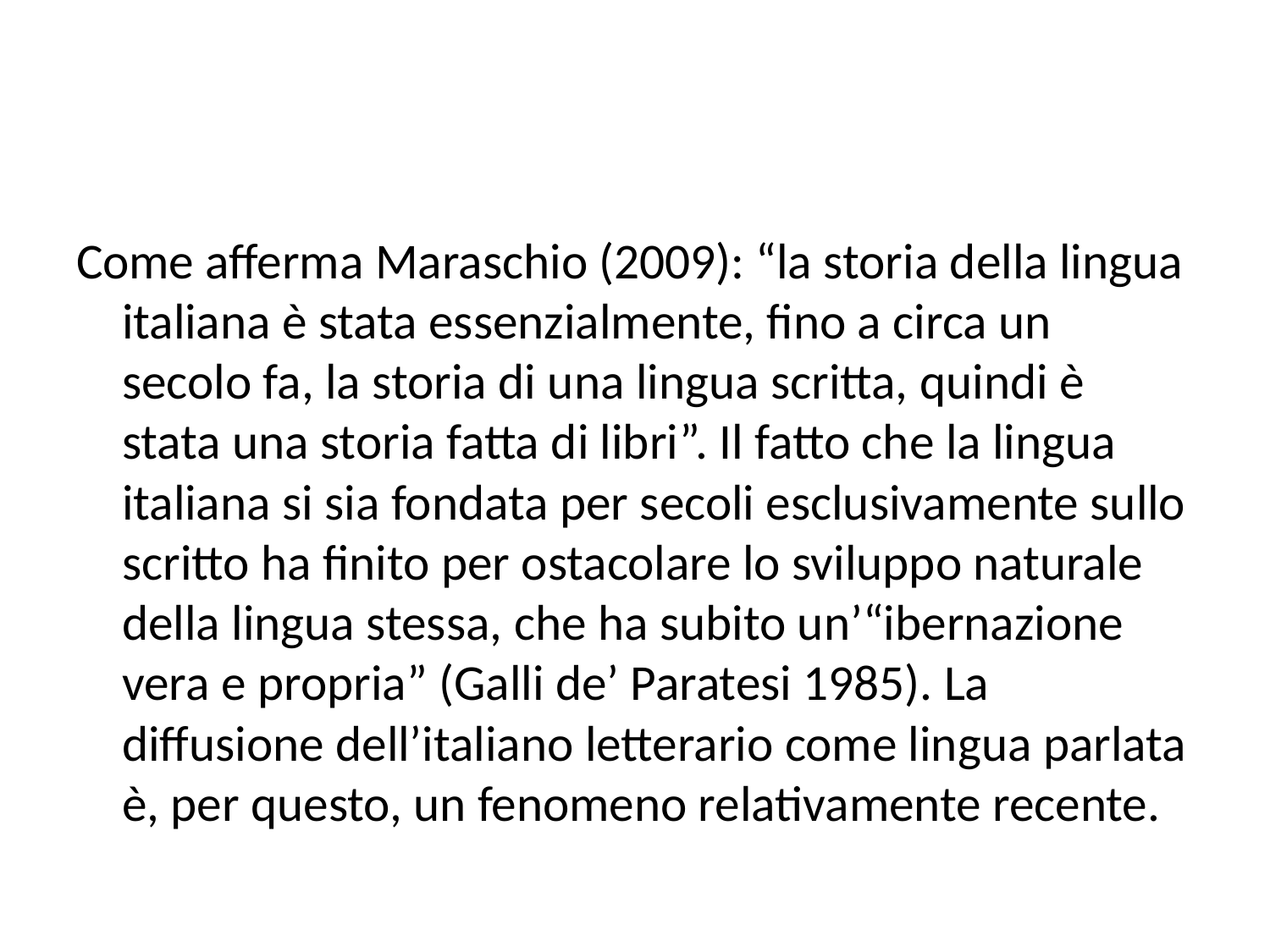

Come afferma Maraschio (2009): “la storia della lingua italiana è stata essenzialmente, fino a circa un secolo fa, la storia di una lingua scritta, quindi è stata una storia fatta di libri”. Il fatto che la lingua italiana si sia fondata per secoli esclusivamente sullo scritto ha finito per ostacolare lo sviluppo naturale della lingua stessa, che ha subito un’“ibernazione vera e propria” (Galli de’ Paratesi 1985). La diffusione dell’italiano letterario come lingua parlata è, per questo, un fenomeno relativamente recente.